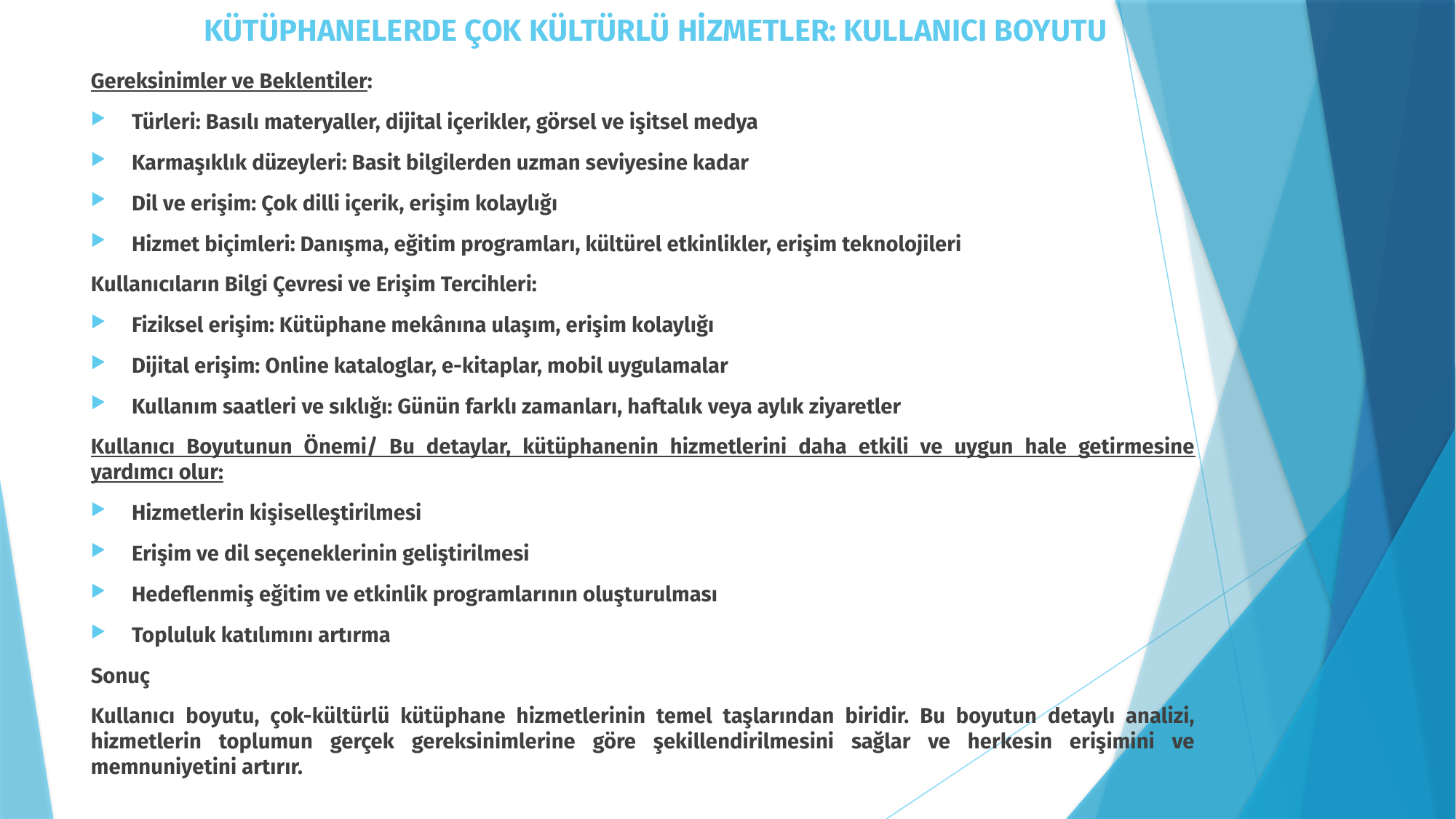

# KÜTÜPHANELERDE ÇOK KÜLTÜRLÜ HİZMETLER: KULLANICI BOYUTU
Gereksinimler ve Beklentiler:
Türleri: Basılı materyaller, dijital içerikler, görsel ve işitsel medya
Karmaşıklık düzeyleri: Basit bilgilerden uzman seviyesine kadar
Dil ve erişim: Çok dilli içerik, erişim kolaylığı
Hizmet biçimleri: Danışma, eğitim programları, kültürel etkinlikler, erişim teknolojileri
Kullanıcıların Bilgi Çevresi ve Erişim Tercihleri:
Fiziksel erişim: Kütüphane mekânına ulaşım, erişim kolaylığı
Dijital erişim: Online kataloglar, e-kitaplar, mobil uygulamalar
Kullanım saatleri ve sıklığı: Günün farklı zamanları, haftalık veya aylık ziyaretler
Kullanıcı Boyutunun Önemi/ Bu detaylar, kütüphanenin hizmetlerini daha etkili ve uygun hale getirmesine yardımcı olur:
Hizmetlerin kişiselleştirilmesi
Erişim ve dil seçeneklerinin geliştirilmesi
Hedeflenmiş eğitim ve etkinlik programlarının oluşturulması
Topluluk katılımını artırma
Sonuç
Kullanıcı boyutu, çok-kültürlü kütüphane hizmetlerinin temel taşlarından biridir. Bu boyutun detaylı analizi, hizmetlerin toplumun gerçek gereksinimlerine göre şekillendirilmesini sağlar ve herkesin erişimini ve memnuniyetini artırır.